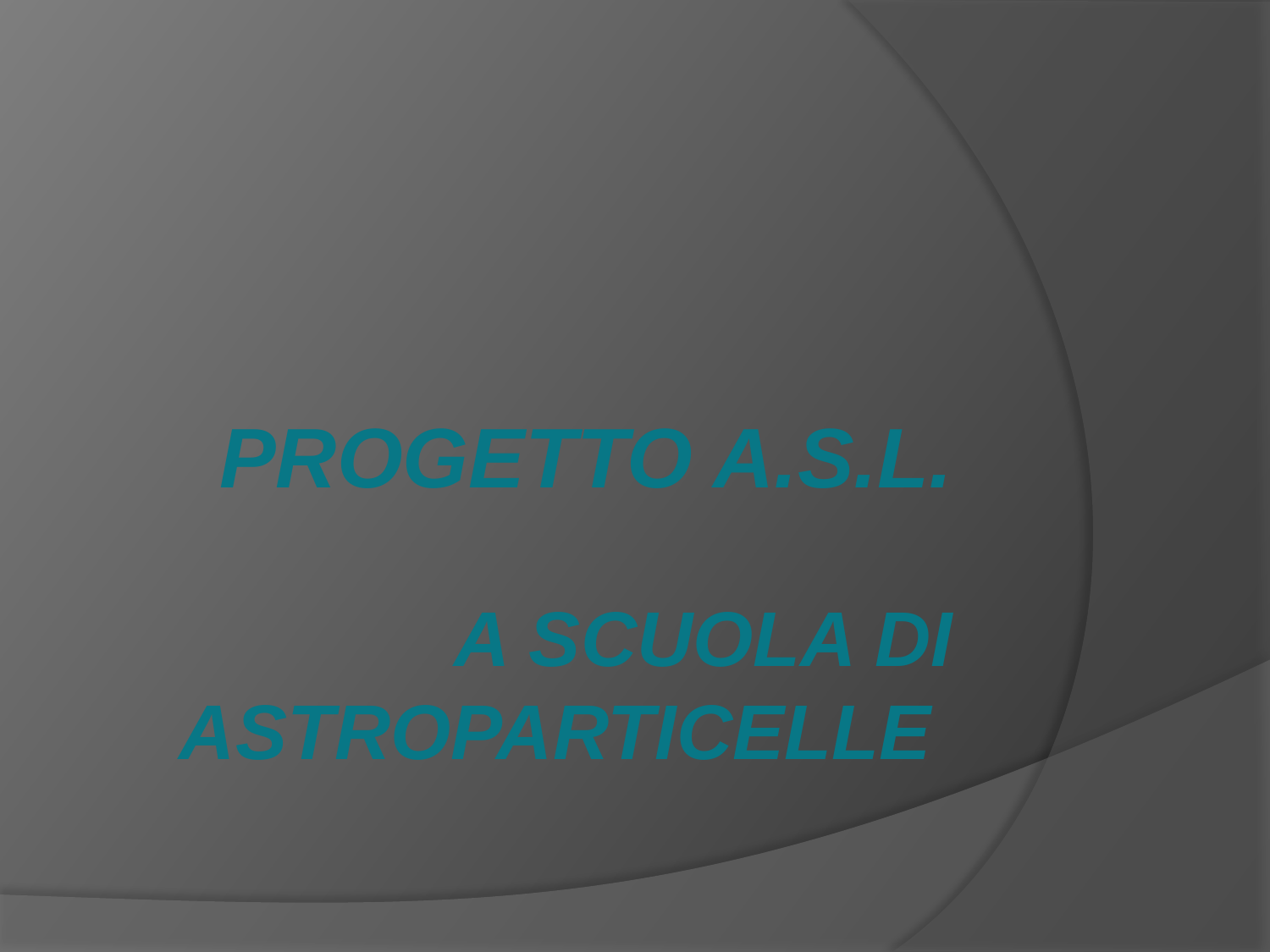

# progetto a.s.l. a scuola di astroparticelle